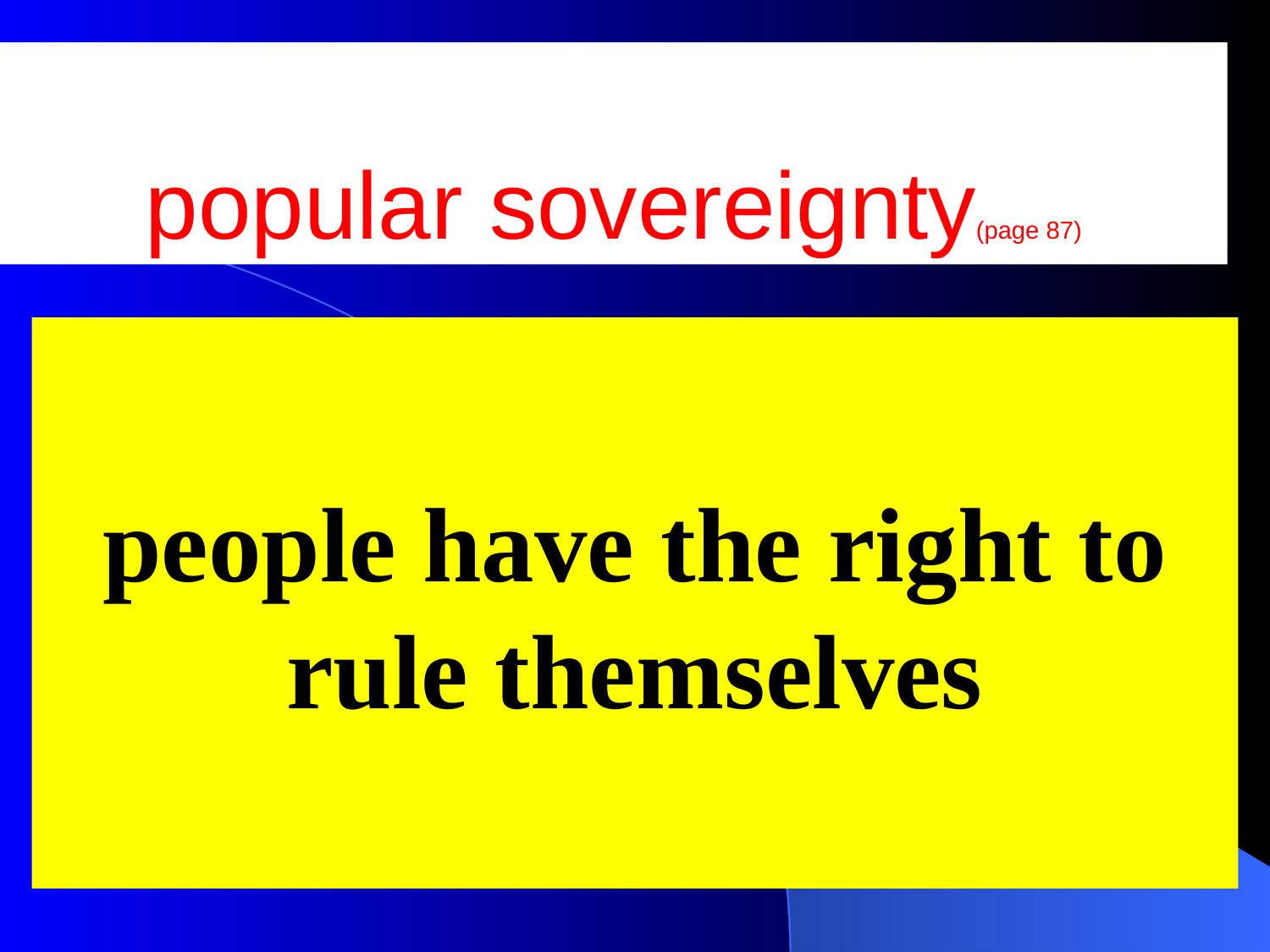

# popular sovereignty(page 87)
people have the right to rule themselves